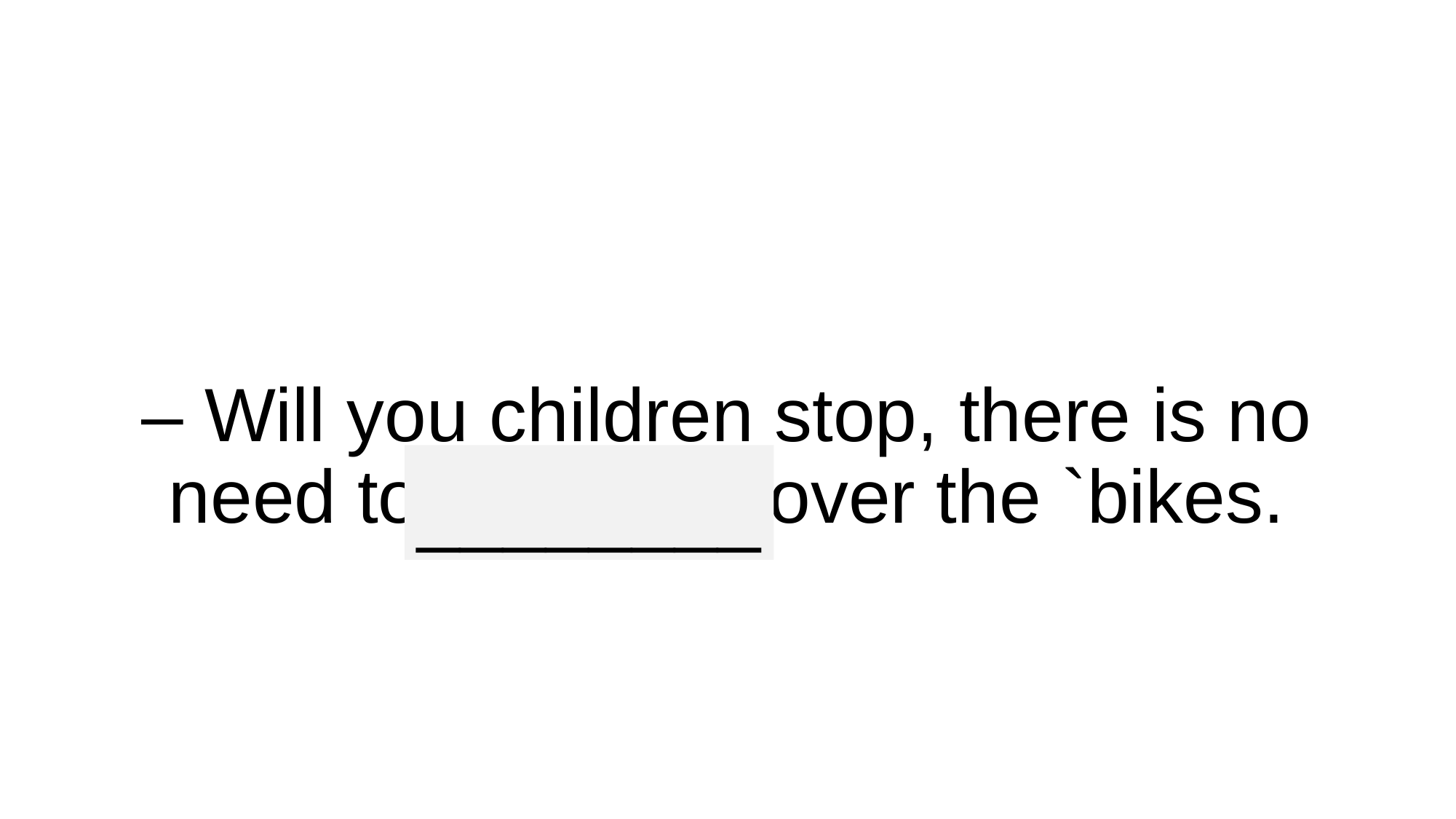

# – Will you children stop, there is no need to squabble over the `bikes.
________